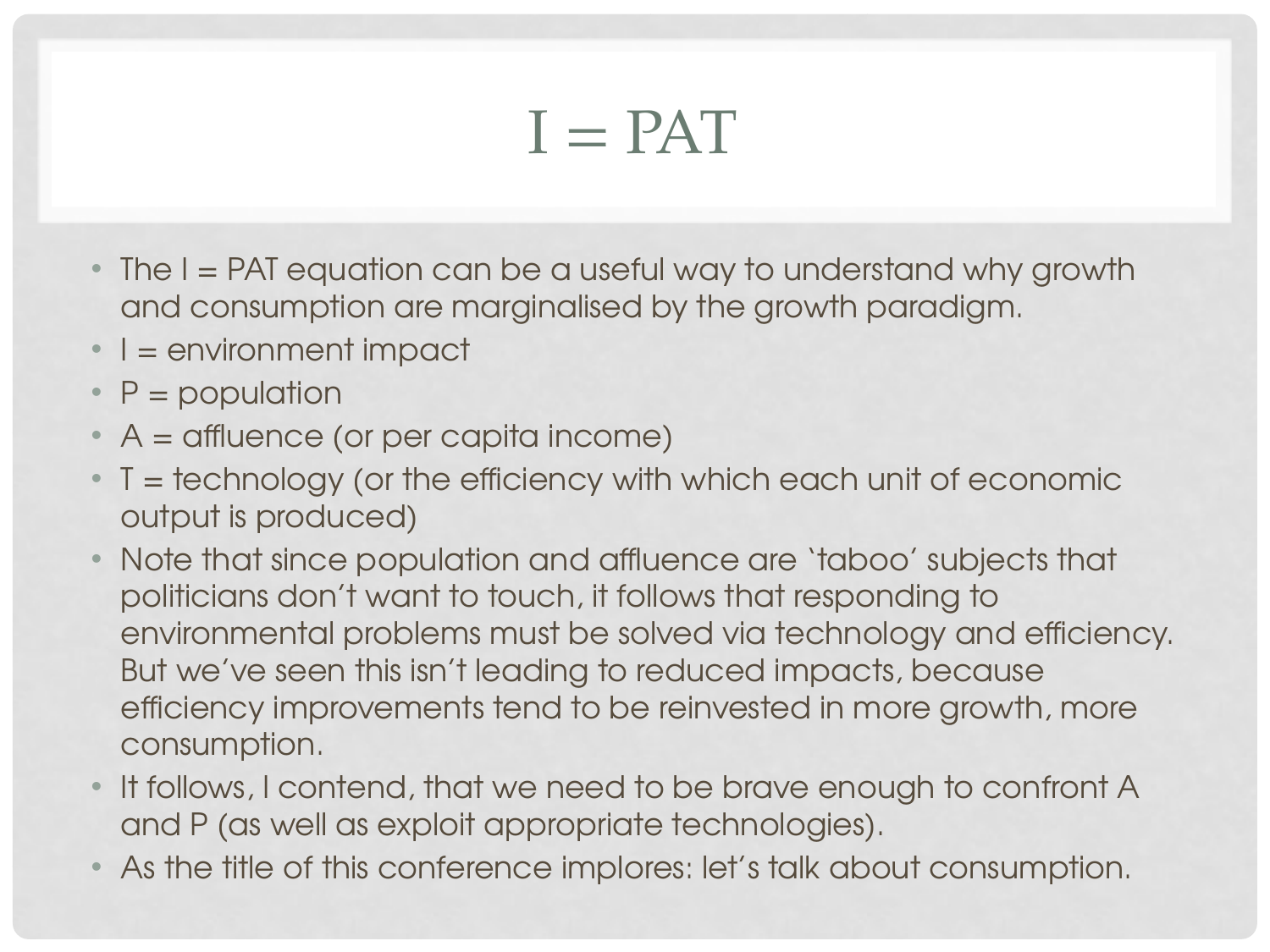

# I = PAT
The I = PAT equation can be a useful way to understand why growth and consumption are marginalised by the growth paradigm.
I = environment impact
P = population
A = affluence (or per capita income)
T = technology (or the efficiency with which each unit of economic output is produced)
Note that since population and affluence are ‘taboo’ subjects that politicians don’t want to touch, it follows that responding to environmental problems must be solved via technology and efficiency. But we’ve seen this isn’t leading to reduced impacts, because efficiency improvements tend to be reinvested in more growth, more consumption.
It follows, I contend, that we need to be brave enough to confront A and P (as well as exploit appropriate technologies).
As the title of this conference implores: let’s talk about consumption.